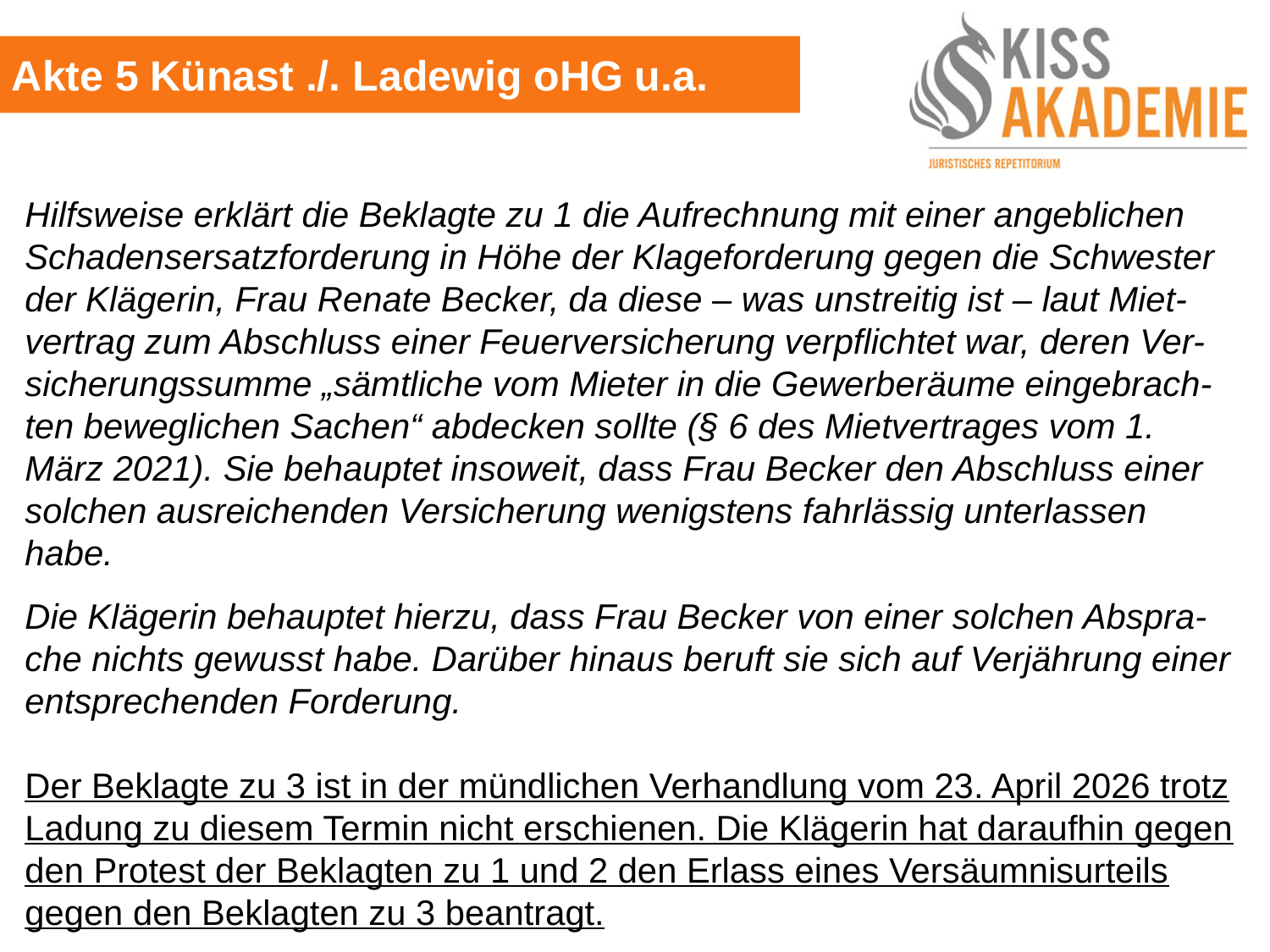

Akte 5 Künast ./. Ladewig oHG u.a.

Hilfsweise erklärt die Beklagte zu 1 die Aufrechnung mit einer angeblichen Schadensersatzforderung in Höhe der Klageforderung gegen die Schwester der Klägerin, Frau Renate Becker, da diese – was unstreitig ist – laut Miet-vertrag zum Abschluss einer Feuerversicherung verpflichtet war, deren Ver-sicherungssumme „sämtliche vom Mieter in die Gewerberäume eingebrach-ten beweglichen Sachen“ abdecken sollte (§ 6 des Mietvertrages vom 1. März 2021). Sie behauptet insoweit, dass Frau Becker den Abschluss einer solchen ausreichenden Versicherung wenigstens fahrlässig unterlassen habe.

Die Klägerin behauptet hierzu, dass Frau Becker von einer solchen Abspra-che nichts gewusst habe. Darüber hinaus beruft sie sich auf Verjährung einer entsprechenden Forderung.

Der Beklagte zu 3 ist in der mündlichen Verhandlung vom 23. April 2026 trotz Ladung zu diesem Termin nicht erschienen. Die Klägerin hat daraufhin gegen den Protest der Beklagten zu 1 und 2 den Erlass eines Versäumnisurteils gegen den Beklagten zu 3 beantragt.